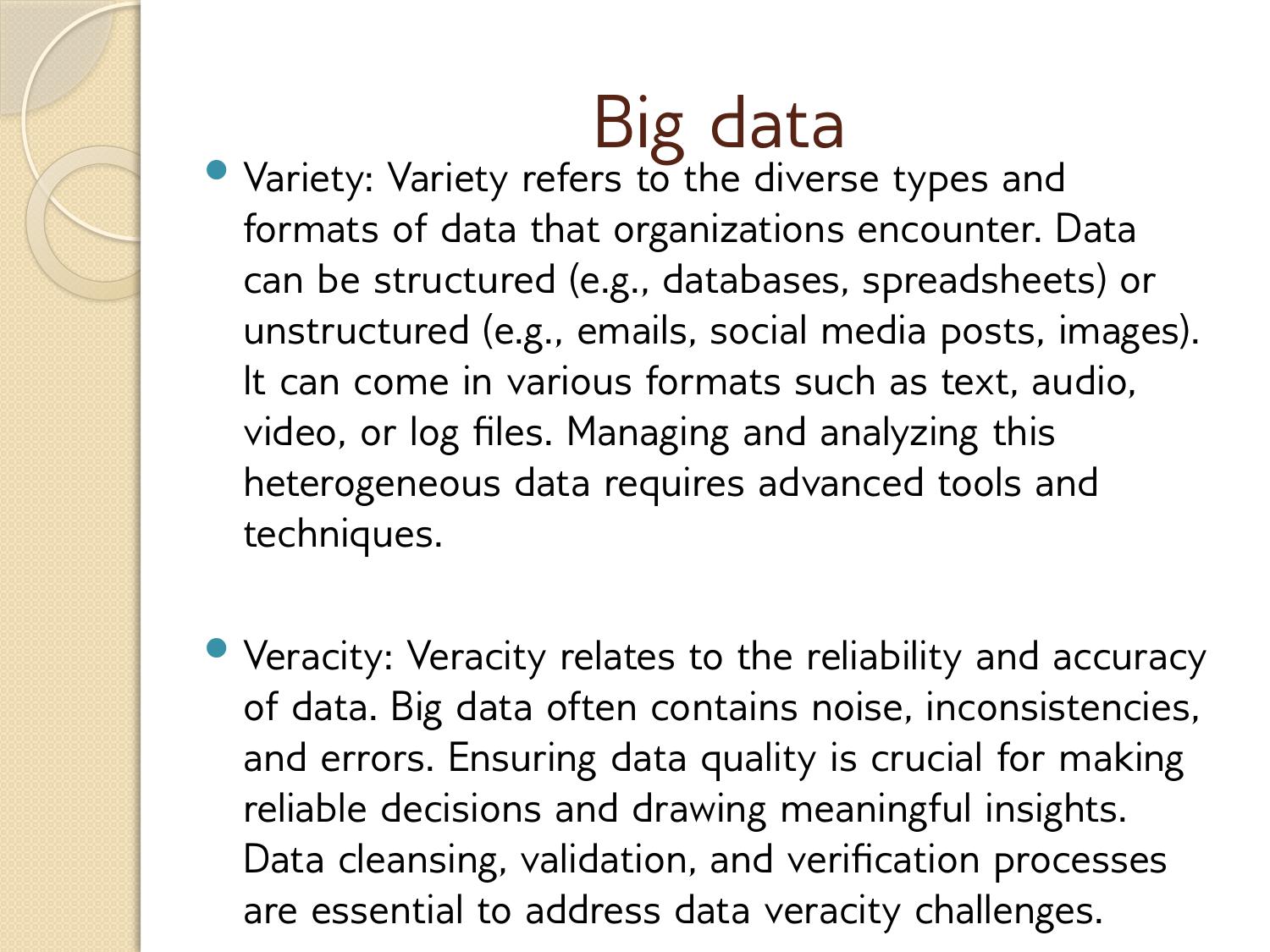

# Big data
Variety: Variety refers to the diverse types and formats of data that organizations encounter. Data can be structured (e.g., databases, spreadsheets) or unstructured (e.g., emails, social media posts, images). It can come in various formats such as text, audio, video, or log files. Managing and analyzing this heterogeneous data requires advanced tools and techniques.

Veracity: Veracity relates to the reliability and accuracy of data. Big data often contains noise, inconsistencies, and errors. Ensuring data quality is crucial for making reliable decisions and drawing meaningful insights. Data cleansing, validation, and verification processes are essential to address data veracity challenges.